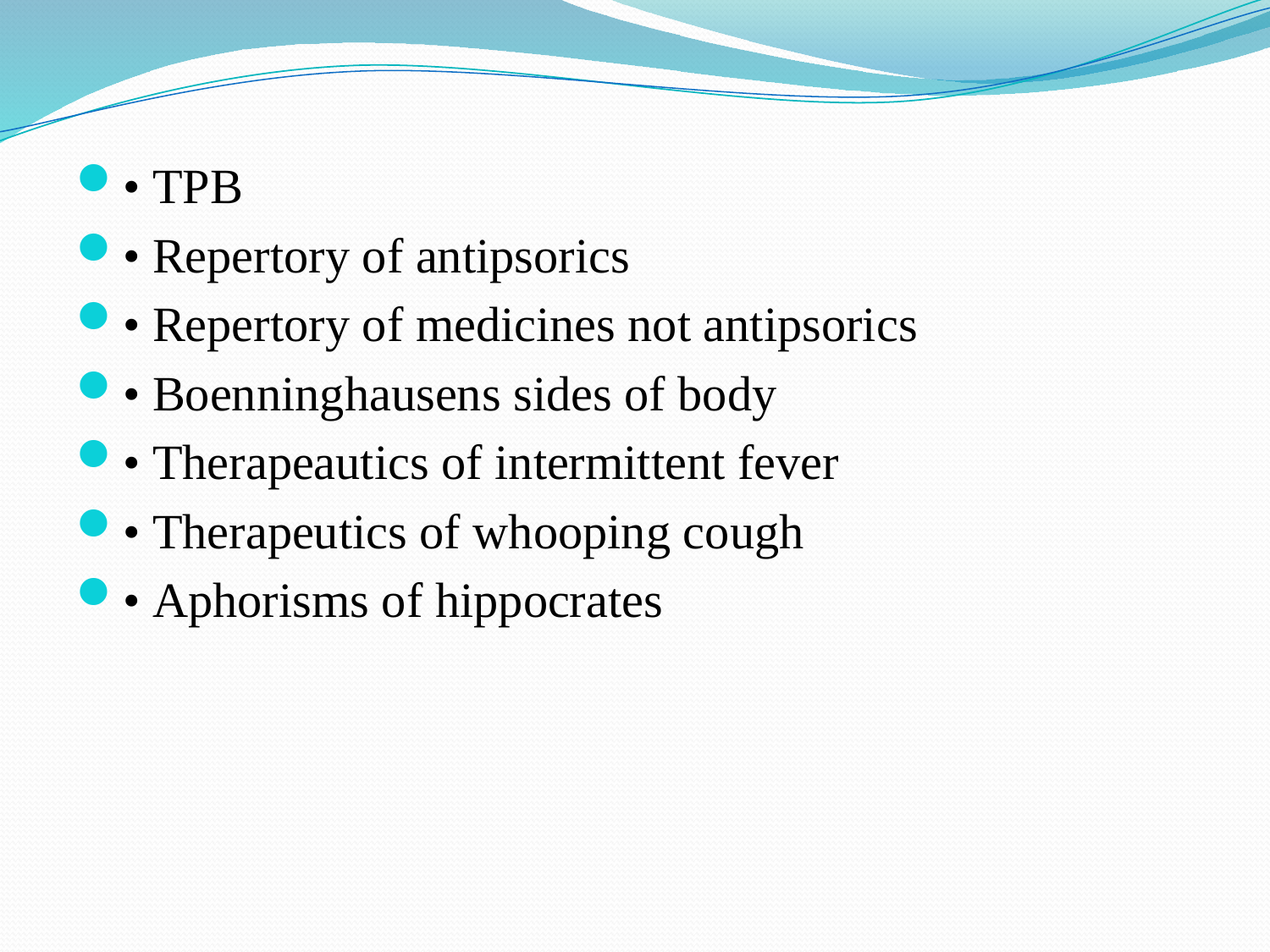

• TPB
• Repertory of antipsorics
• Repertory of medicines not antipsorics
• Boenninghausens sides of body
• Therapeautics of intermittent fever
• Therapeutics of whooping cough
• Aphorisms of hippocrates